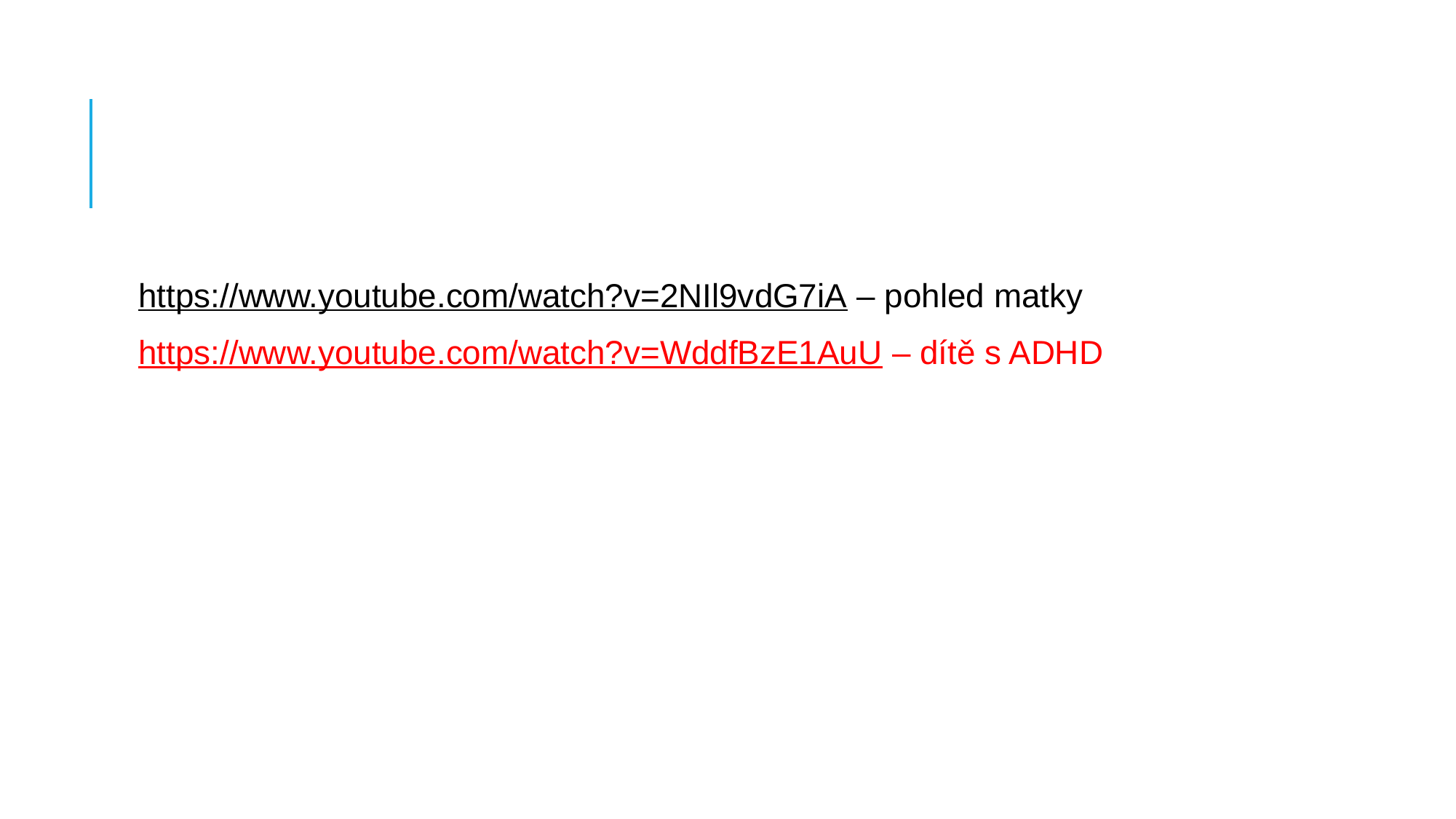

#
https://www.youtube.com/watch?v=2NIl9vdG7iA – pohled matky
https://www.youtube.com/watch?v=WddfBzE1AuU – dítě s ADHD